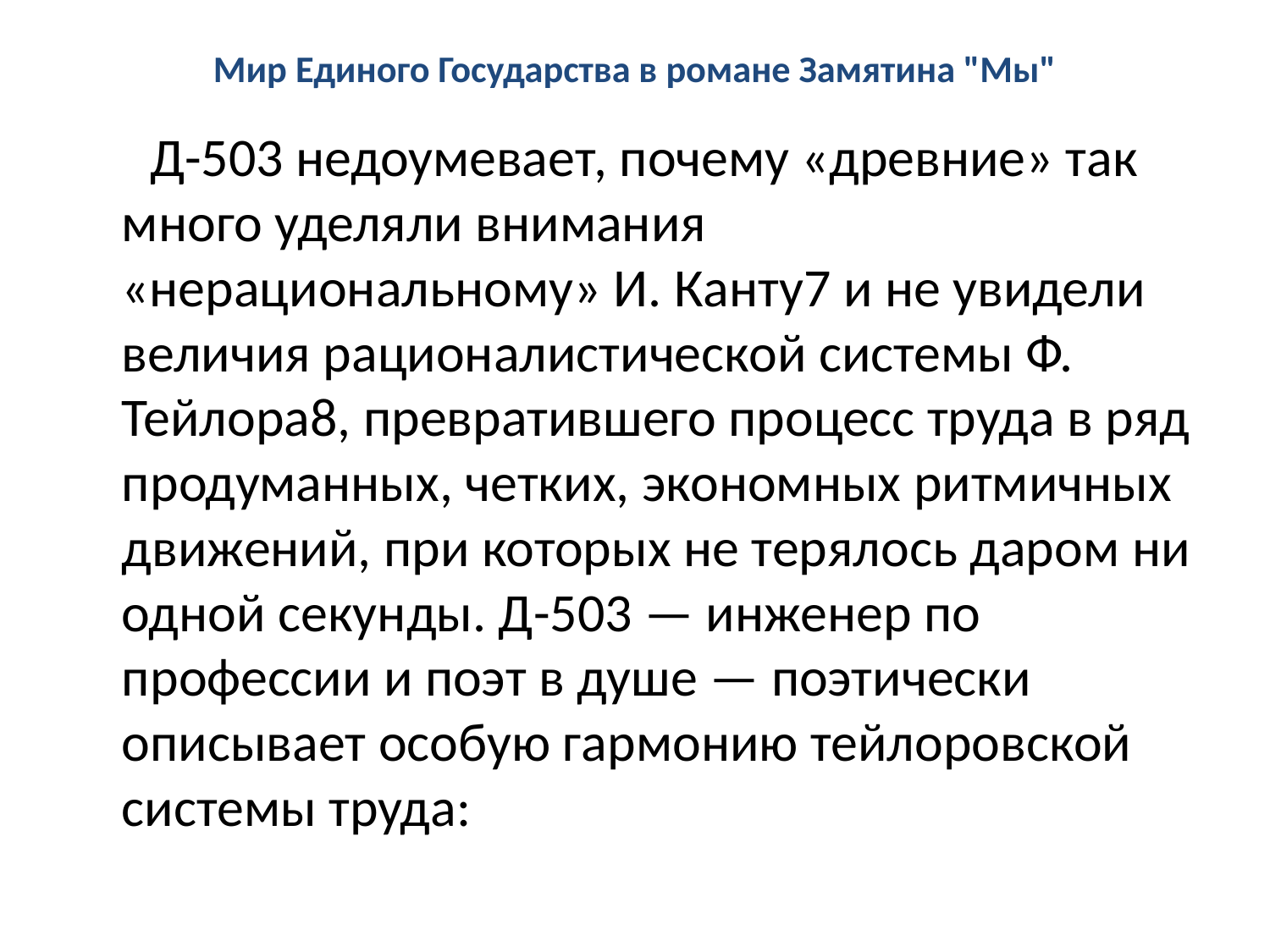

# Мир Единого Государства в романе Замятина "Мы"
      Д-503 недоумевает, почему «древние» так много уделяли внимания «нерациональному» И. Канту7 и не увидели величия рационалистической системы Ф. Тейлора8, превратившего процесс труда в ряд продуманных, четких, экономных ритмичных движений, при которых не терялось даром ни одной секунды. Д-503 — инженер по профессии и поэт в душе — поэтически описывает особую гармонию тейлоровской системы труда: